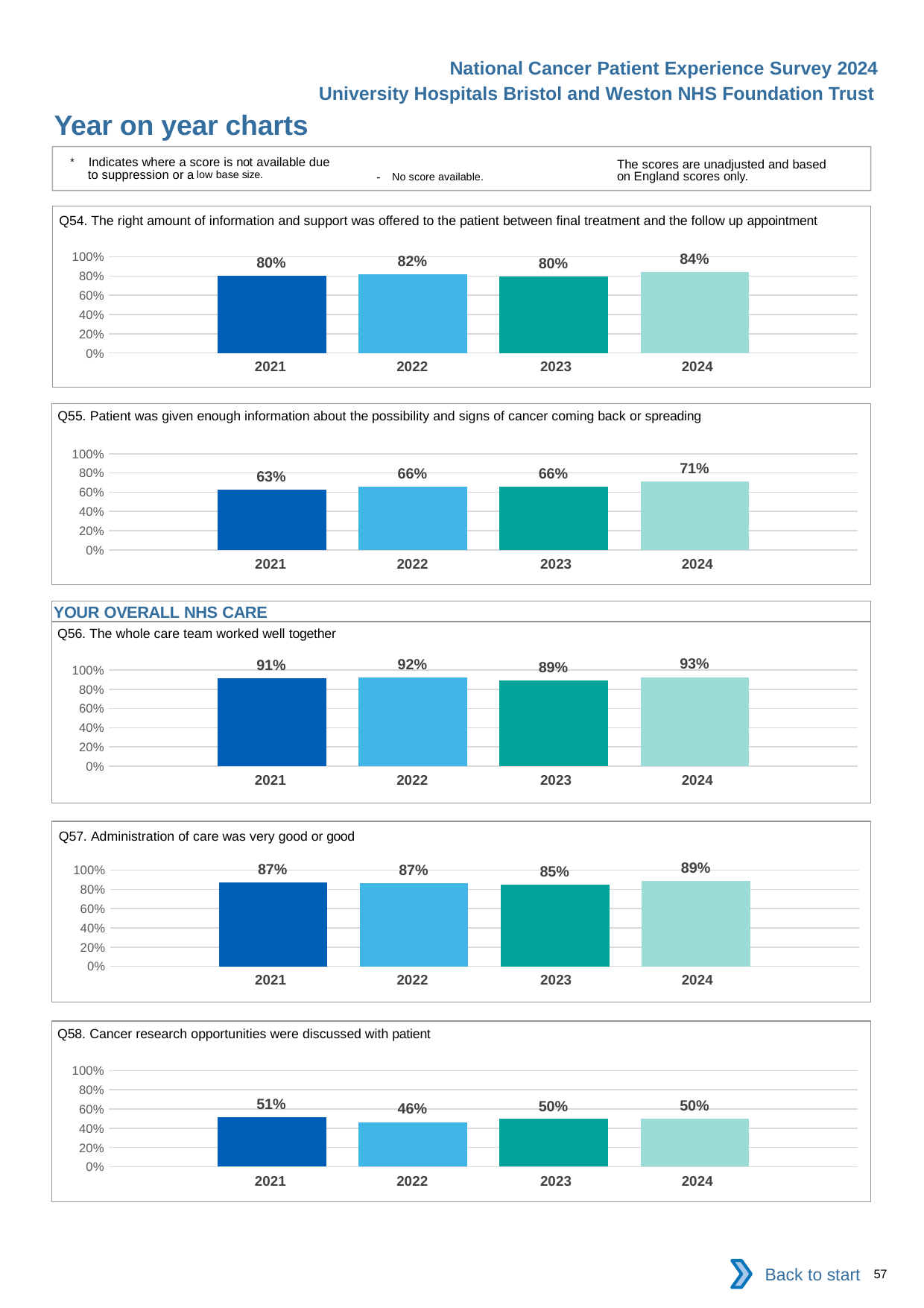

National Cancer Patient Experience Survey 2024
University Hospitals Bristol and Weston NHS Foundation Trust
Year on year charts

*  Indicates where a score is not available due to suppression or a low base size.
The scores are unadjusted and based on England scores only.
- No score available.
Q54. The right amount of information and support was offered to the patient between final treatment and the follow up appointment

### Chart

| Category | 2021 | 2022 | 2023 | 2024 |
|---|---|---|---|---|
| Category 1 | 0.8007813 | 0.8172043 | 0.7962264 | 0.8445946 |
| 2021 | 2022 | 2023 | 2024 |
| --- | --- | --- | --- |
Q55. Patient was given enough information about the possibility and signs of cancer coming back or spreading

### Chart

| Category | 2021 | 2022 | 2023 | 2024 |
|---|---|---|---|---|
| Category 1 | 0.6301969 | 0.6615721 | 0.6613636 | 0.7096774 |
| 2021 | 2022 | 2023 | 2024 |
| --- | --- | --- | --- |
YOUR OVERALL NHS CARE
Q56. The whole care team worked well together

### Chart

| Category | 2021 | 2022 | 2023 | 2024 |
|---|---|---|---|---|
| Category 1 | 0.9130435 | 0.9203704 | 0.8913444 | 0.9257426 |
| 2021 | 2022 | 2023 | 2024 |
| --- | --- | --- | --- |
Q57. Administration of care was very good or good

### Chart

| Category | 2021 | 2022 | 2023 | 2024 |
|---|---|---|---|---|
| Category 1 | 0.8727915 | 0.866087 | 0.845614 | 0.8871224 |
| 2021 | 2022 | 2023 | 2024 |
| --- | --- | --- | --- |
Q58. Cancer research opportunities were discussed with patient

### Chart

| Category | 2021 | 2022 | 2023 | 2024 |
|---|---|---|---|---|
| Category 1 | 0.5113636 | 0.463807 | 0.4960422 | 0.4974619 |
| 2021 | 2022 | 2023 | 2024 |
| --- | --- | --- | --- |
Back to start

57